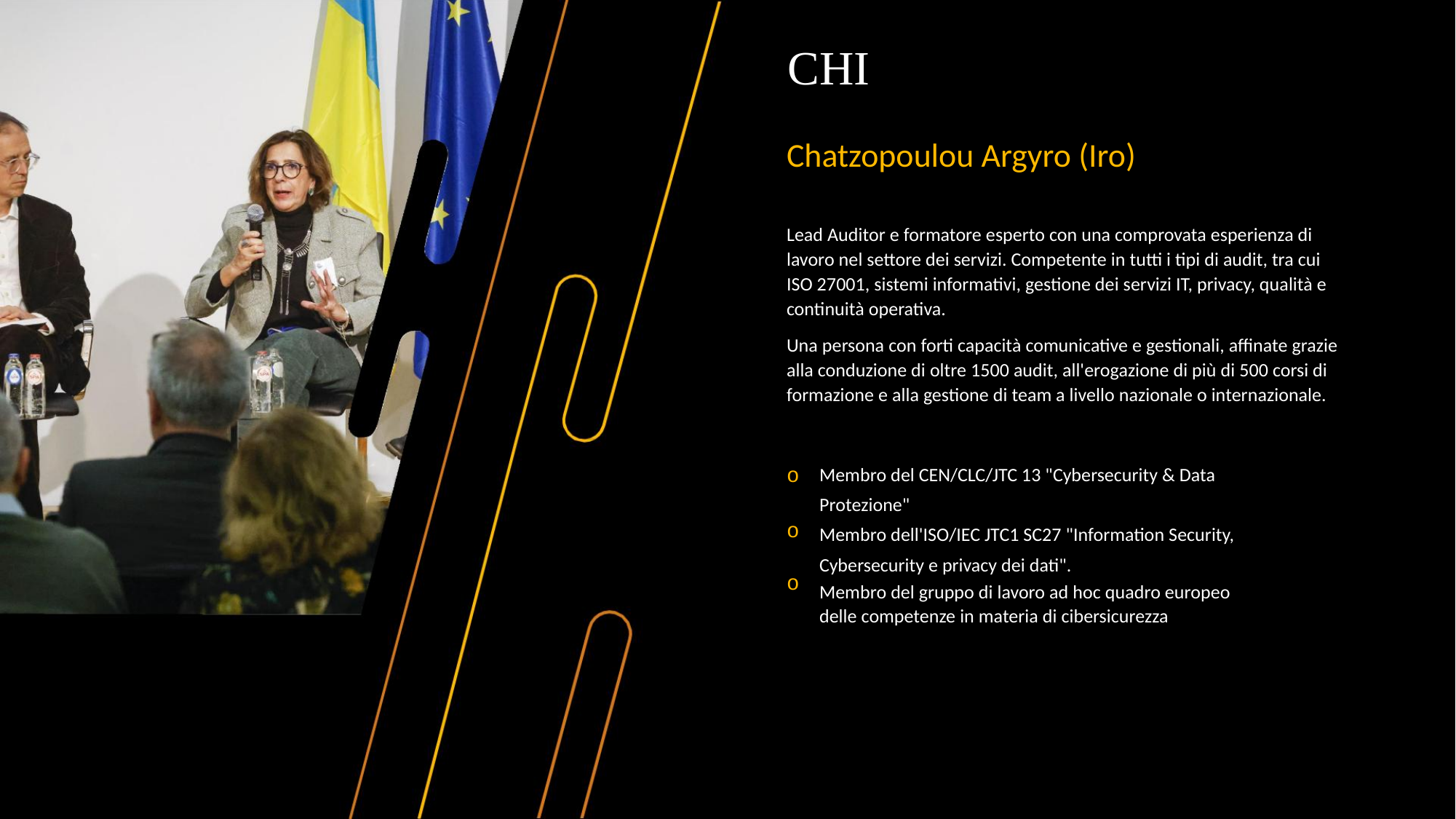

CHI
Chatzopoulou Argyro (Iro)
Lead Auditor e formatore esperto con una comprovata esperienza di
lavoro nel settore dei servizi. Competente in tutti i tipi di audit, tra cui
ISO 27001, sistemi informativi, gestione dei servizi IT, privacy, qualità e
continuità operativa.
Una persona con forti capacità comunicative e gestionali, affinate grazie
alla conduzione di oltre 1500 audit, all'erogazione di più di 500 corsi di
formazione e alla gestione di team a livello nazionale o internazionale.
Membro del CEN/CLC/JTC 13 "Cybersecurity & Data
Protezione"
Membro dell'ISO/IEC JTC1 SC27 "Information Security,
Cybersecurity e privacy dei dati".
Membro del gruppo di lavoro ad hoc quadro europeo
delle competenze in materia di cibersicurezza
o
o
o